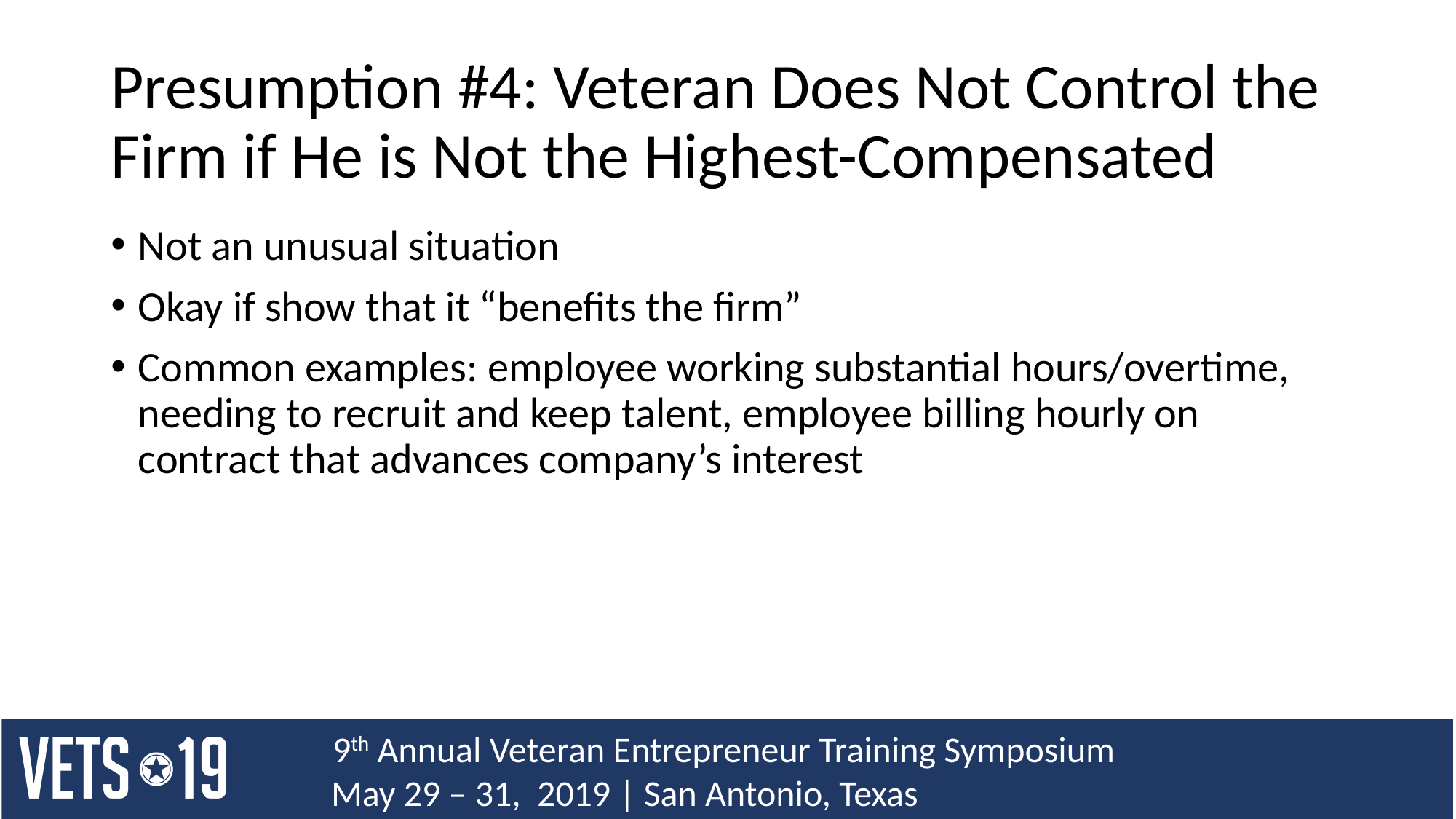

# Presumption #4: Veteran Does Not Control the Firm if He is Not the Highest-Compensated
Not an unusual situation
Okay if show that it “benefits the firm”
Common examples: employee working substantial hours/overtime, needing to recruit and keep talent, employee billing hourly on contract that advances company’s interest